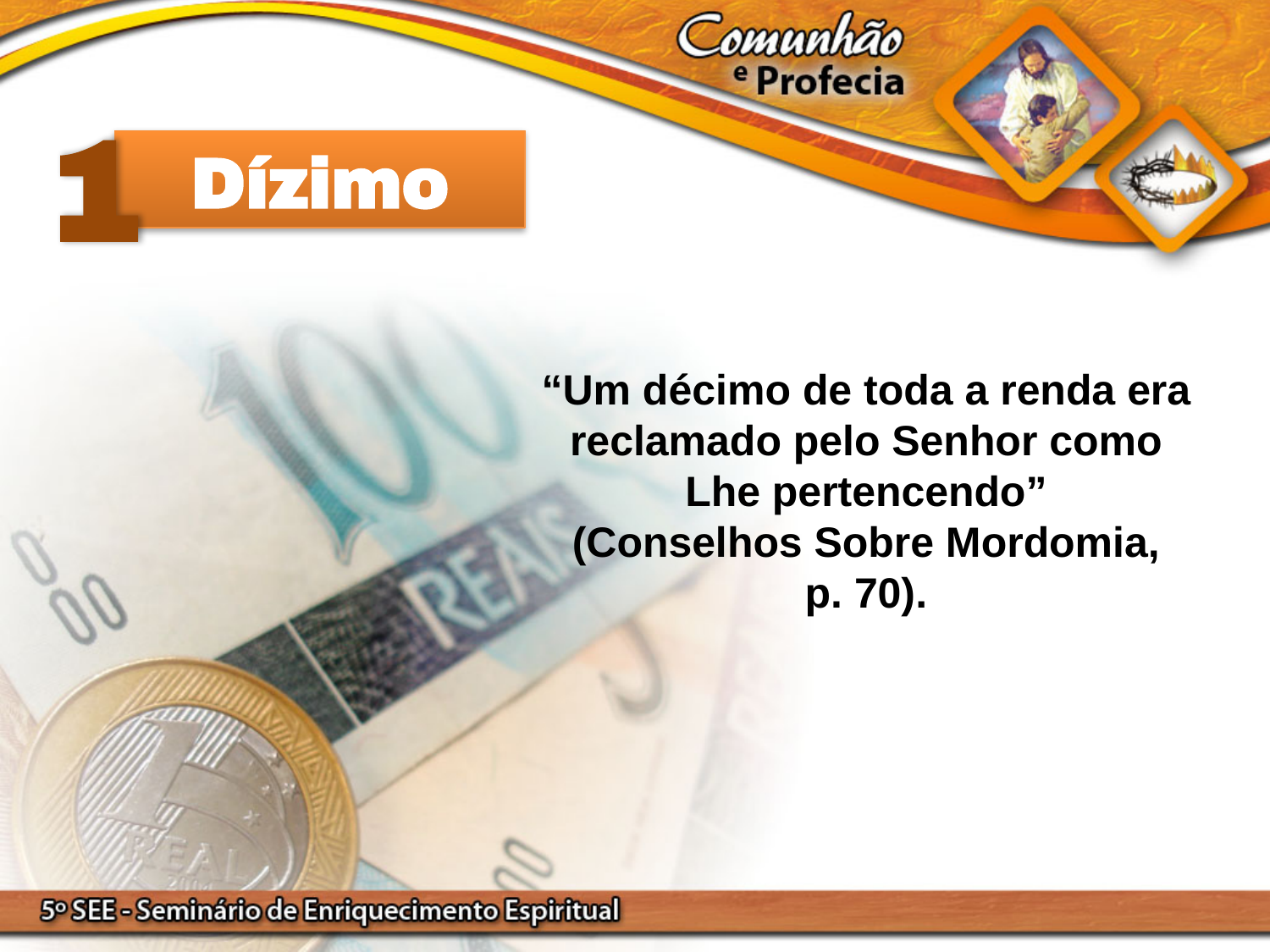

1
Dízimo
“Um décimo de toda a renda era reclamado pelo Senhor como Lhe pertencendo”
(Conselhos Sobre Mordomia,
p. 70).